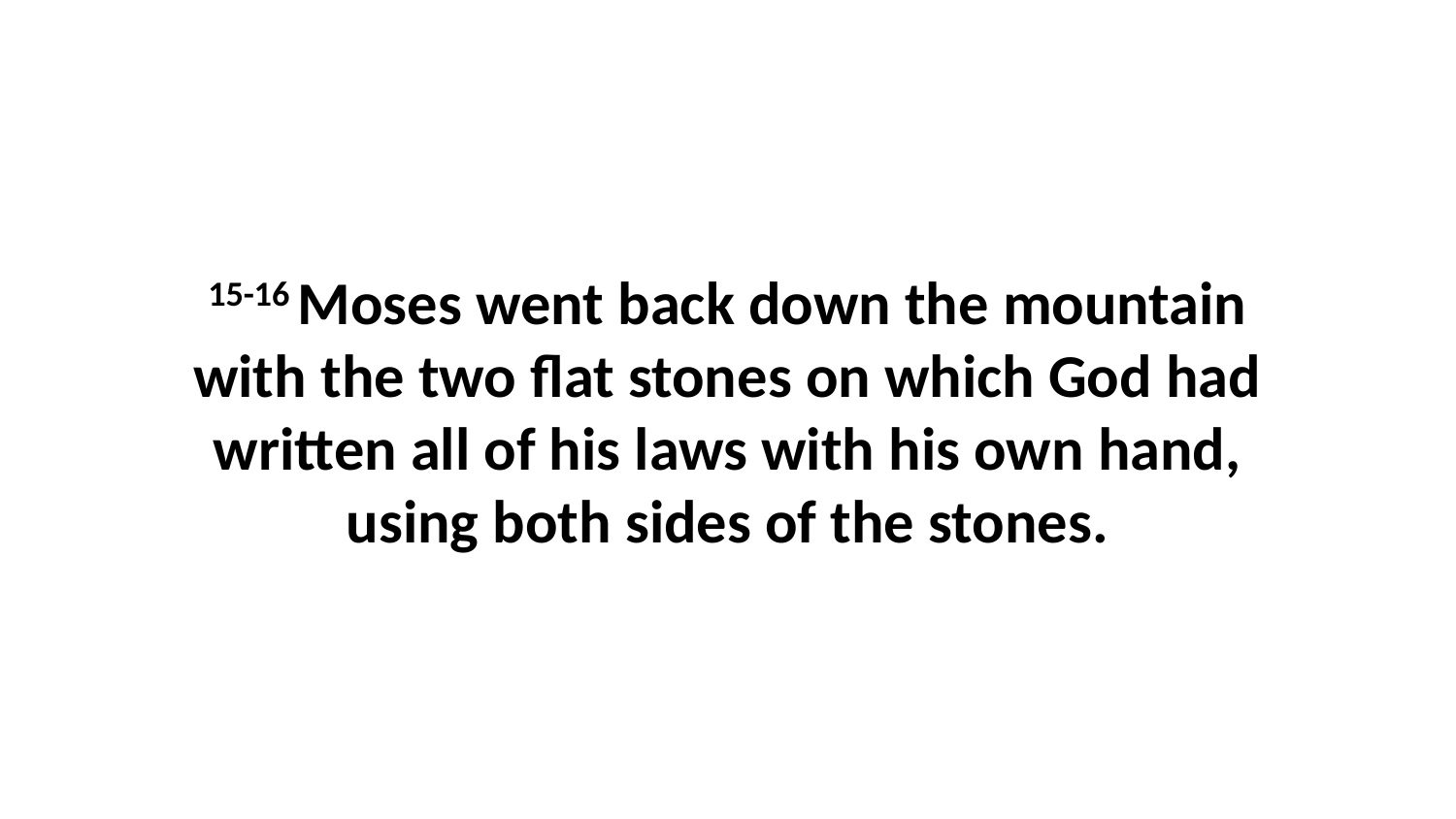

15-16 Moses went back down the mountain with the two flat stones on which God had written all of his laws with his own hand, using both sides of the stones.